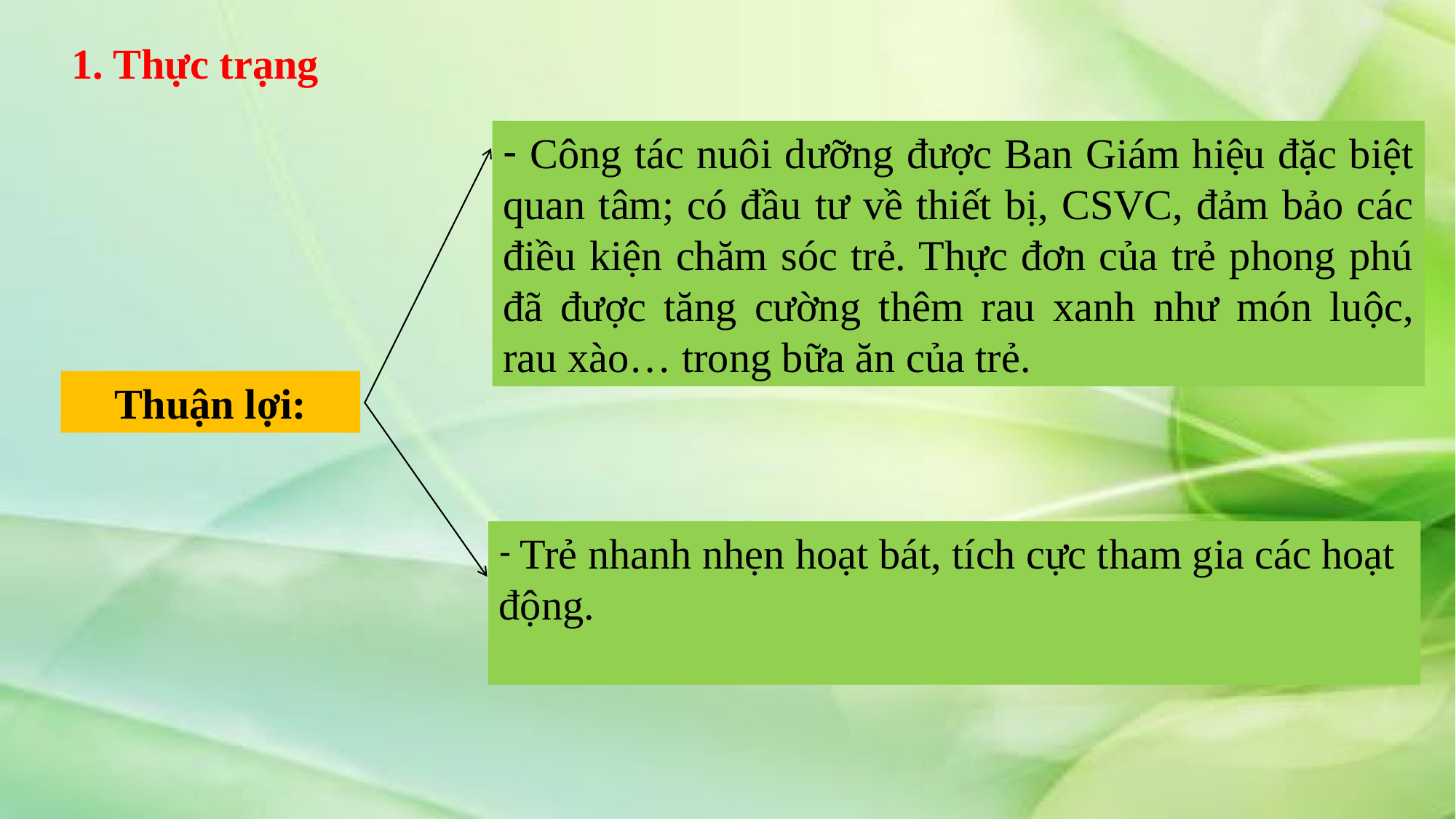

1. Thực trạng
 Công tác nuôi dưỡng được Ban Giám hiệu đặc biệt quan tâm; có đầu tư về thiết bị, CSVC, đảm bảo các điều kiện chăm sóc trẻ. Thực đơn của trẻ phong phú đã được tăng cường thêm rau xanh như món luộc, rau xào… trong bữa ăn của trẻ.
Thuận lợi:
 Trẻ nhanh nhẹn hoạt bát, tích cực tham gia các hoạt động.